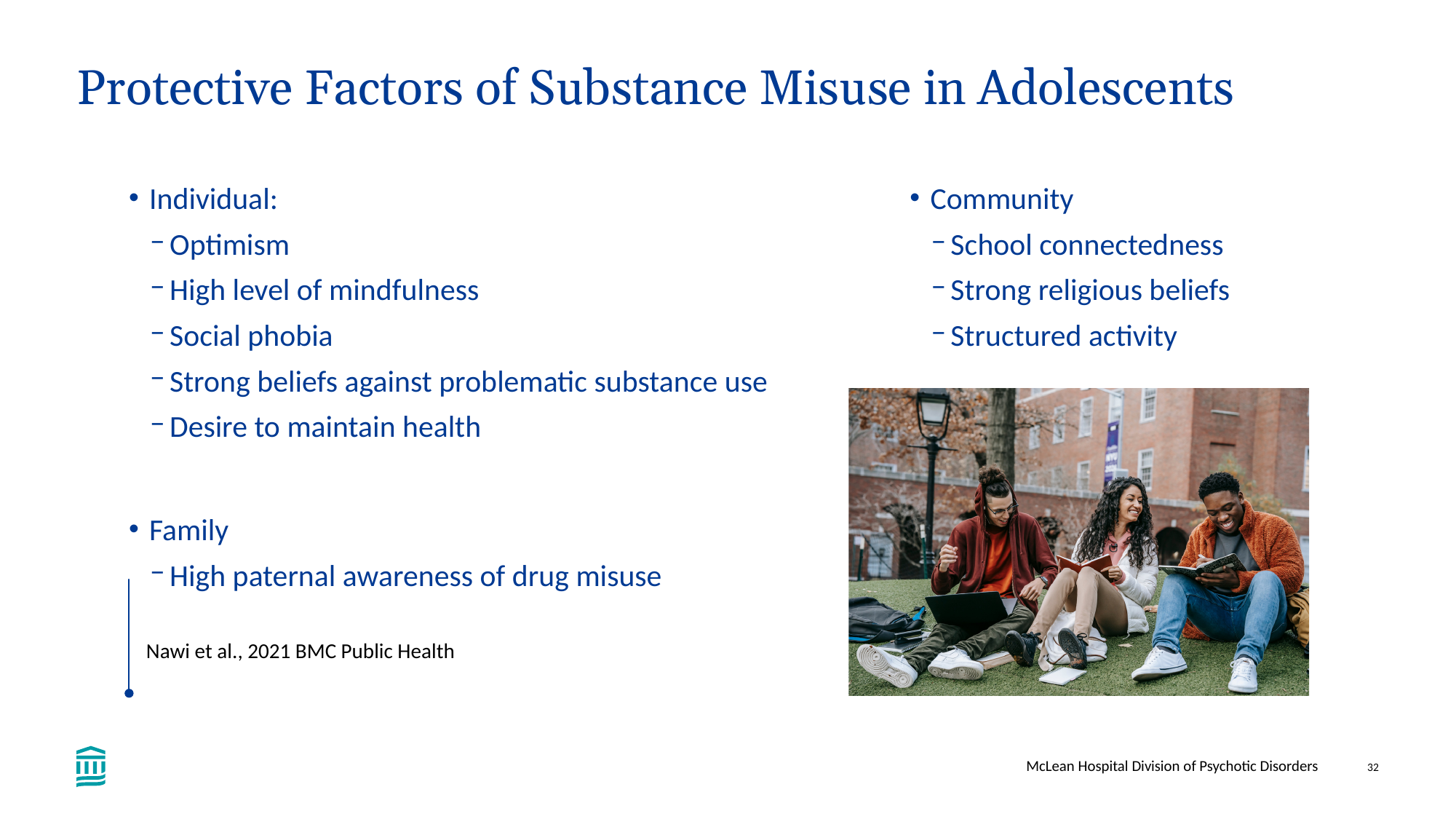

# Protective Factors of Substance Misuse in Adolescents
Individual:
Optimism
High level of mindfulness
Social phobia
Strong beliefs against problematic substance use
Desire to maintain health

Family
High paternal awareness of drug misuse

Community
School connectedness
Strong religious beliefs
Structured activity

Nawi et al., 2021 BMC Public Health
McLean Hospital Division of Psychotic Disorders